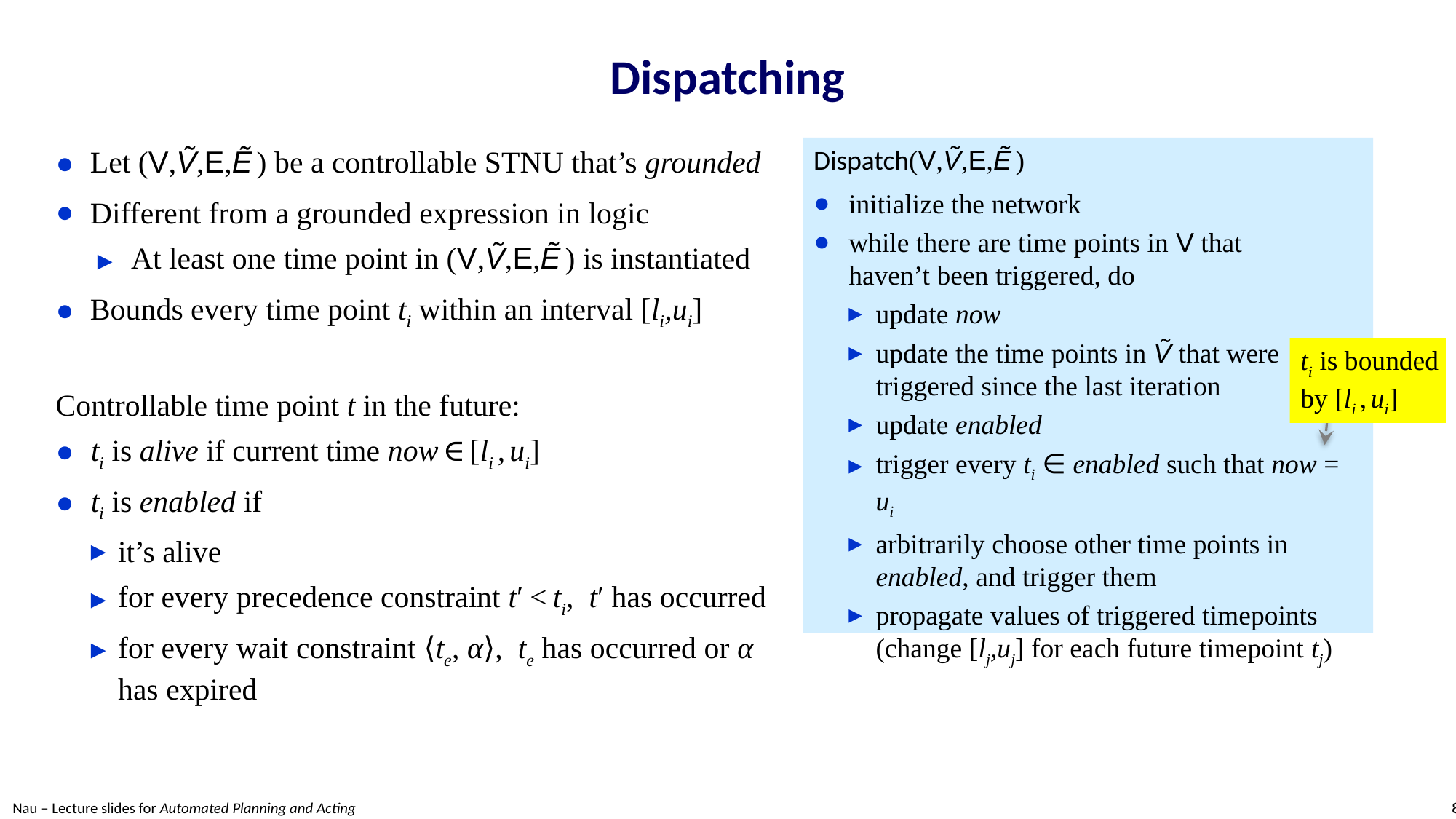

# Dispatching
Let (V,Ṽ,E,Ẽ ) be a controllable STNU that’s grounded
Different from a grounded expression in logic
At least one time point in (V,Ṽ,E,Ẽ ) is instantiated
Bounds every time point ti within an interval [li,ui]

Controllable time point t in the future:
ti is alive if current time now ∈ [li , ui]
ti is enabled if
it’s alive
for every precedence constraint t′ < ti,  t′ has occurred
for every wait constraint ⟨te, α⟩,  te has occurred or α has expired

Dispatch(V,Ṽ,E,Ẽ )
initialize the network
while there are time points in V that
haven’t been triggered, do
update now
update the time points in Ṽ that were triggered since the last iteration
update enabled
trigger every ti ∈ enabled such that now = ui
arbitrarily choose other time points in enabled, and trigger them
propagate values of triggered timepoints (change [lj,uj] for each future timepoint tj)
ti is bounded
by [li , ui]